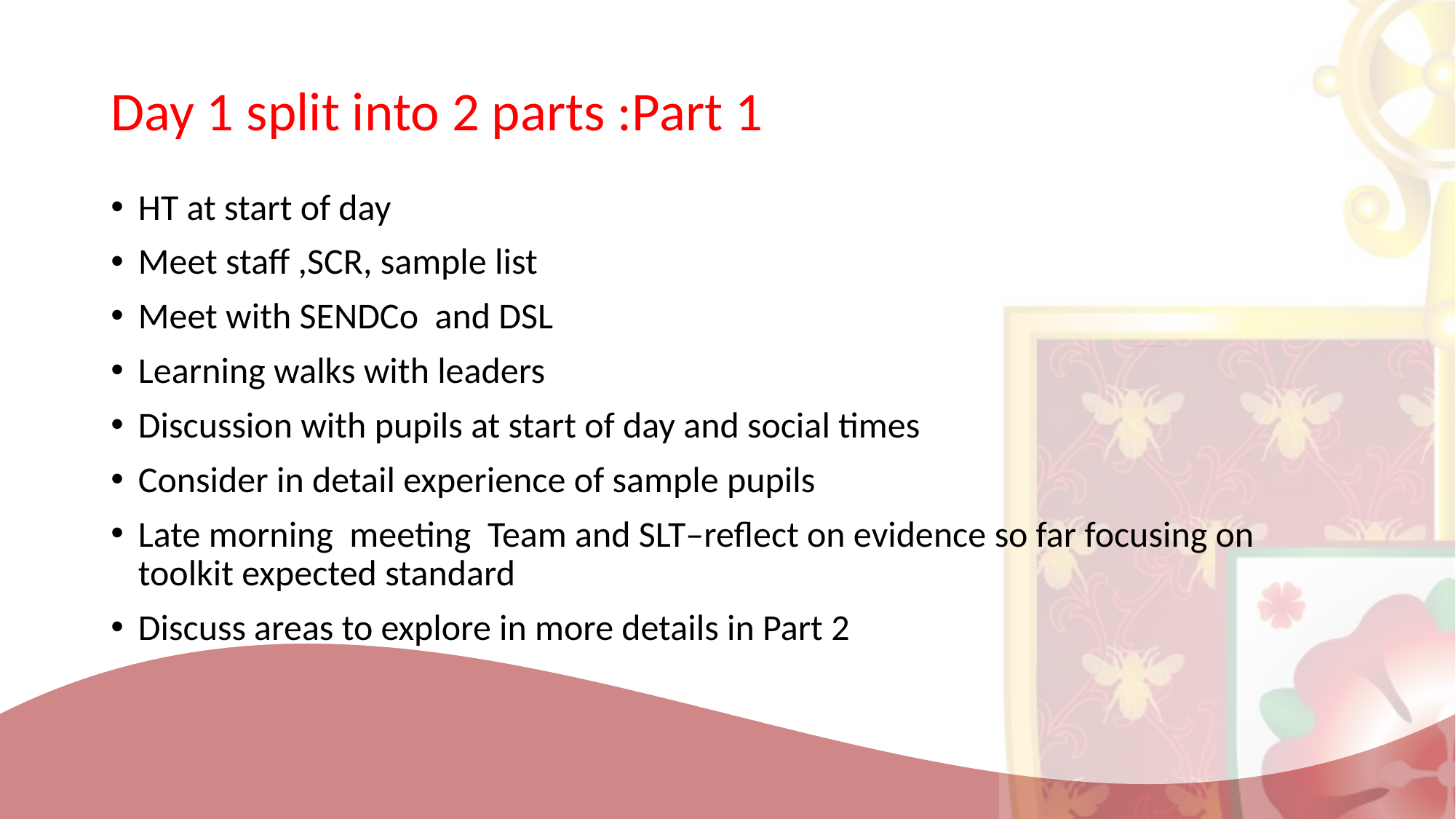

# Day 1 split into 2 parts :Part 1
HT at start of day
Meet staff ,SCR, sample list
Meet with SENDCo  and DSL
Learning walks with leaders
Discussion with pupils at start of day and social times
Consider in detail experience of sample pupils
Late morning  meeting  Team and SLT–reflect on evidence so far focusing on toolkit expected standard
Discuss areas to explore in more details in Part 2